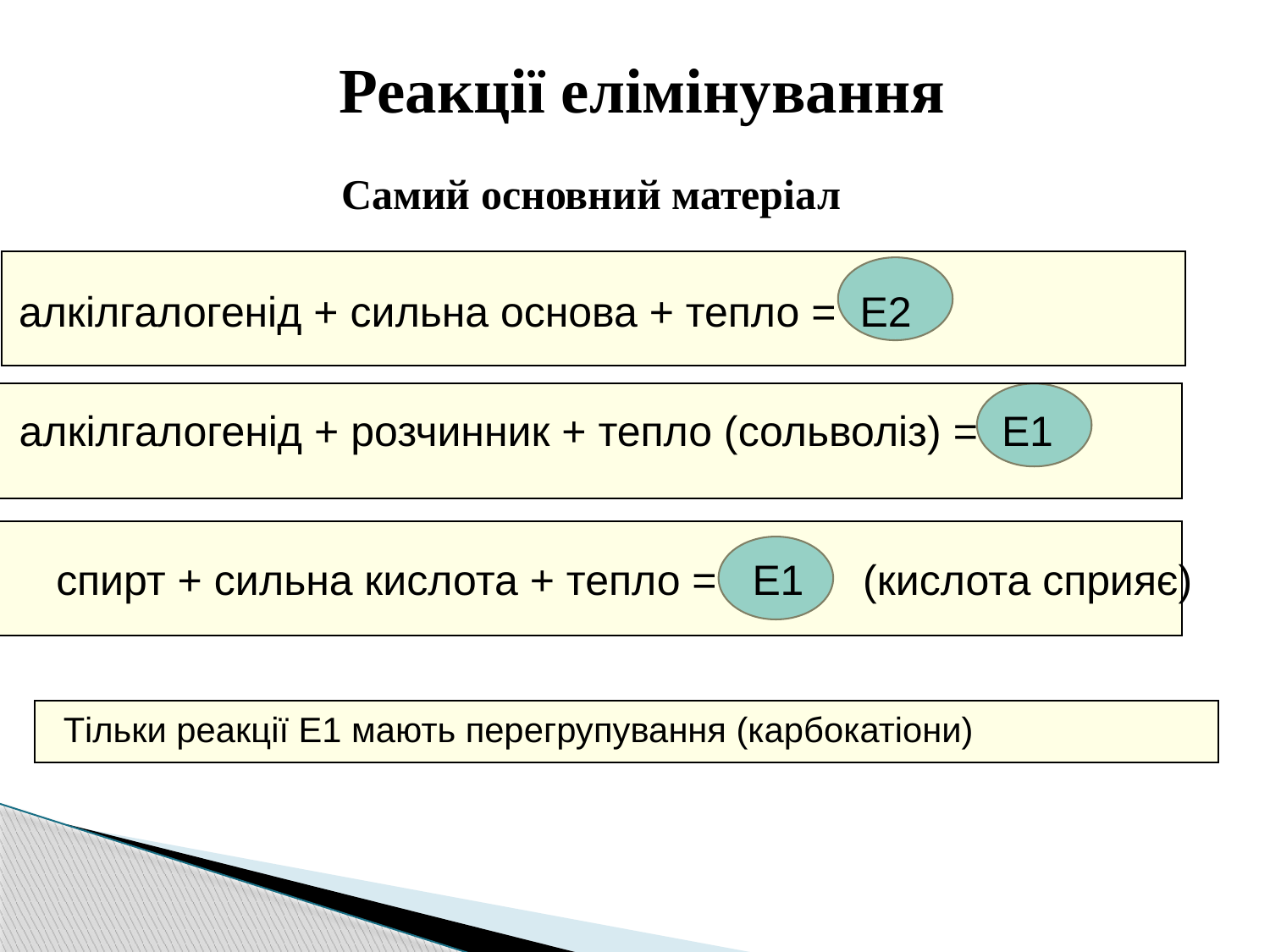

Реакції елімінування
Самий основний матеріал

алкілгалогенід + сильна основа + тепло =  E2

алкілгалогенід + розчинник + тепло (сольволіз) =  E1

спирт + сильна кислота + тепло =   E1     (кислота сприяє)

Тільки реакції Е1 мають перегрупування (карбокатіони)